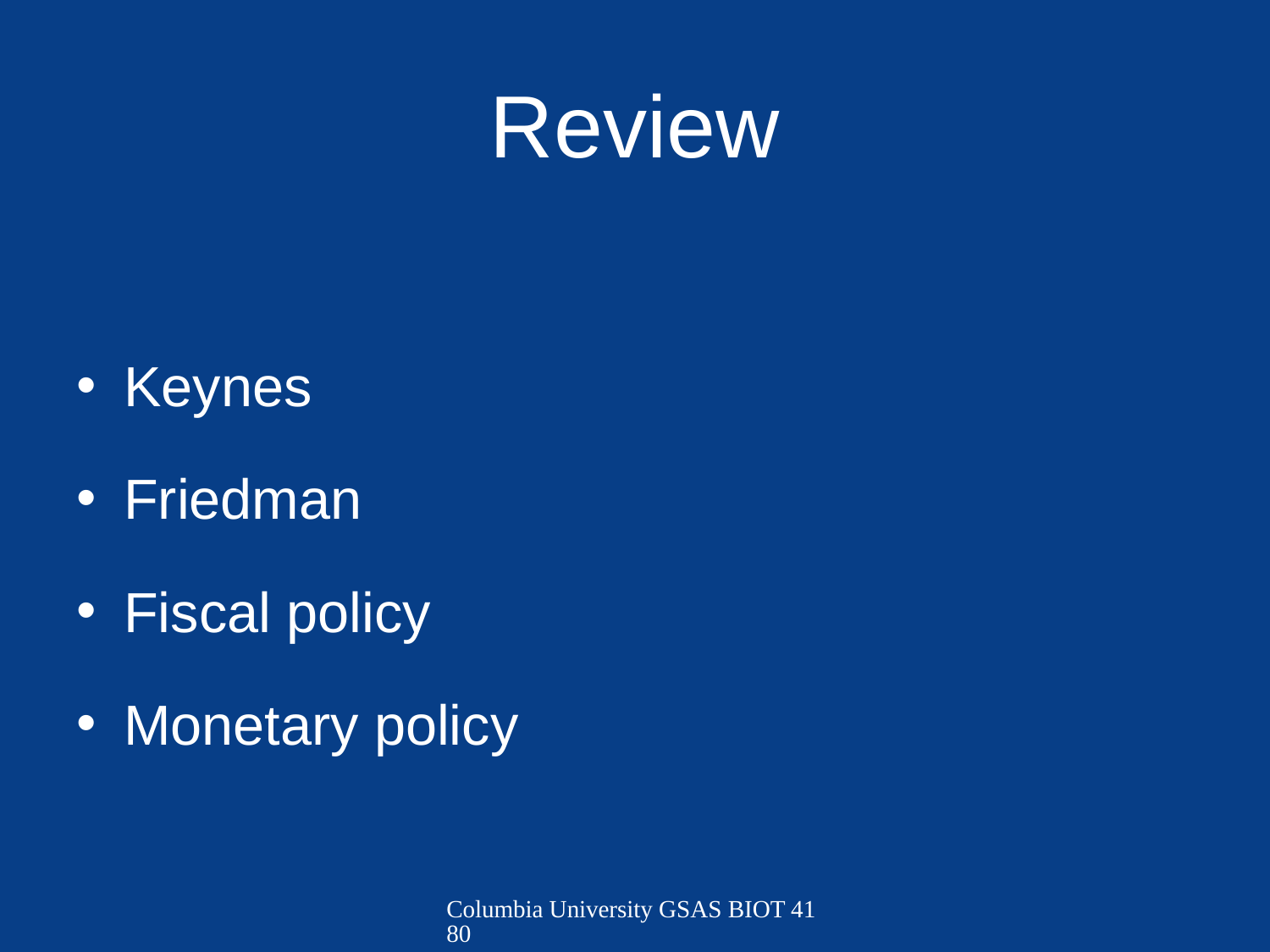

# Review
Keynes
Friedman
Fiscal policy
Monetary policy
Columbia University GSAS BIOT 4180